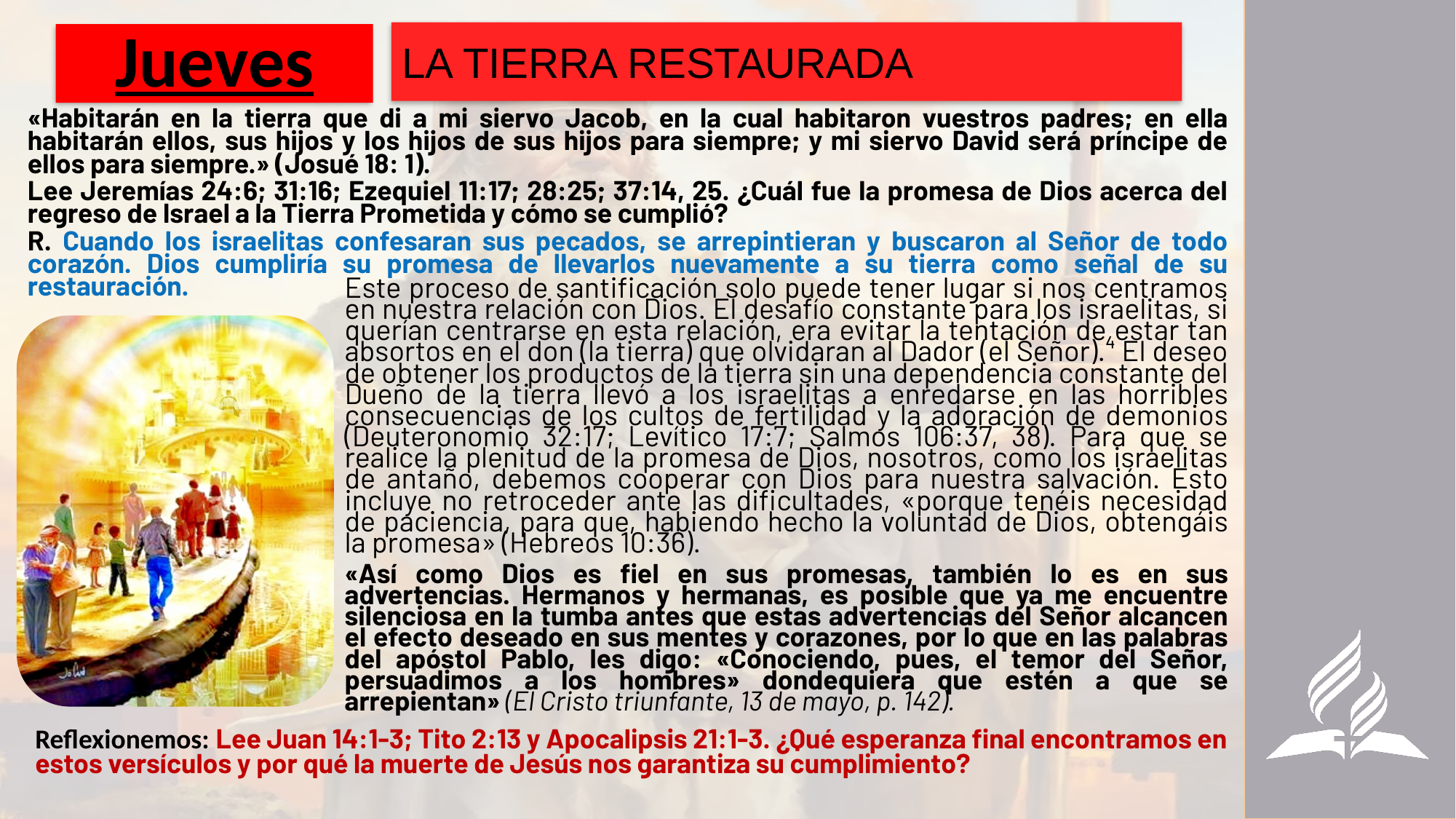

LA TIERRA RESTAURADA
# Jueves
«Habitarán en la tierra que di a mi siervo Jacob, en la cual habitaron vuestros padres; en ella habitarán ellos, sus hijos y los hijos de sus hijos para siempre; y mi siervo David será príncipe de ellos para siempre.» (Josué 18: 1).
Lee Jeremías 24:6; 31:16; Ezequiel 11:17; 28:25; 37:14, 25. ¿Cuál fue la promesa de Dios acerca del regreso de Israel a la Tierra Prometida y cómo se cumplió?
R. Cuando los israelitas confesaran sus pecados, se arrepintieran y buscaron al Señor de todo corazón. Dios cumpliría su promesa de llevarlos nuevamente a su tierra como señal de su restauración.
Este proceso de santificación solo puede tener lugar si nos centramos en nuestra relación con Dios. El desafío constante para los israelitas, si querían centrarse en esta relación, era evitar la tentación de estar tan absortos en el don (la tierra) que olvidaran al Dador (el Señor).⁴ El deseo de obtener los productos de la tierra sin una dependencia constante del Dueño de la tierra llevó a los israelitas a enredarse en las horribles consecuencias de los cultos de fertilidad y la adoración de demonios (Deuteronomio 32:17; Levítico 17:7; Salmos 106:37, 38). Para que se realice la plenitud de la promesa de Dios, nosotros, como los israelitas de antaño, debemos cooperar con Dios para nuestra salvación. Esto incluye no retroceder ante las dificultades, «porque tenéis necesidad de paciencia, para que, habiendo hecho la voluntad de Dios, obtengáis la promesa» (Hebreos 10:36).
«Así como Dios es fiel en sus promesas, también lo es en sus advertencias. Hermanos y hermanas, es posible que ya me encuentre silenciosa en la tumba antes que estas advertencias del Señor alcancen el efecto deseado en sus mentes y corazones, por lo que en las palabras del apóstol Pablo, les digo: «Conociendo, pues, el temor del Señor, persuadimos a los hombres» dondequiera que estén a que se arrepientan» (El Cristo triunfante, 13 de mayo, p. 142).

Reflexionemos: Lee Juan 14:1-3; Tito 2:13 y Apocalipsis 21:1-3. ¿Qué esperanza final encontramos en estos versículos y por qué la muerte de Jesús nos garantiza su cumplimiento?